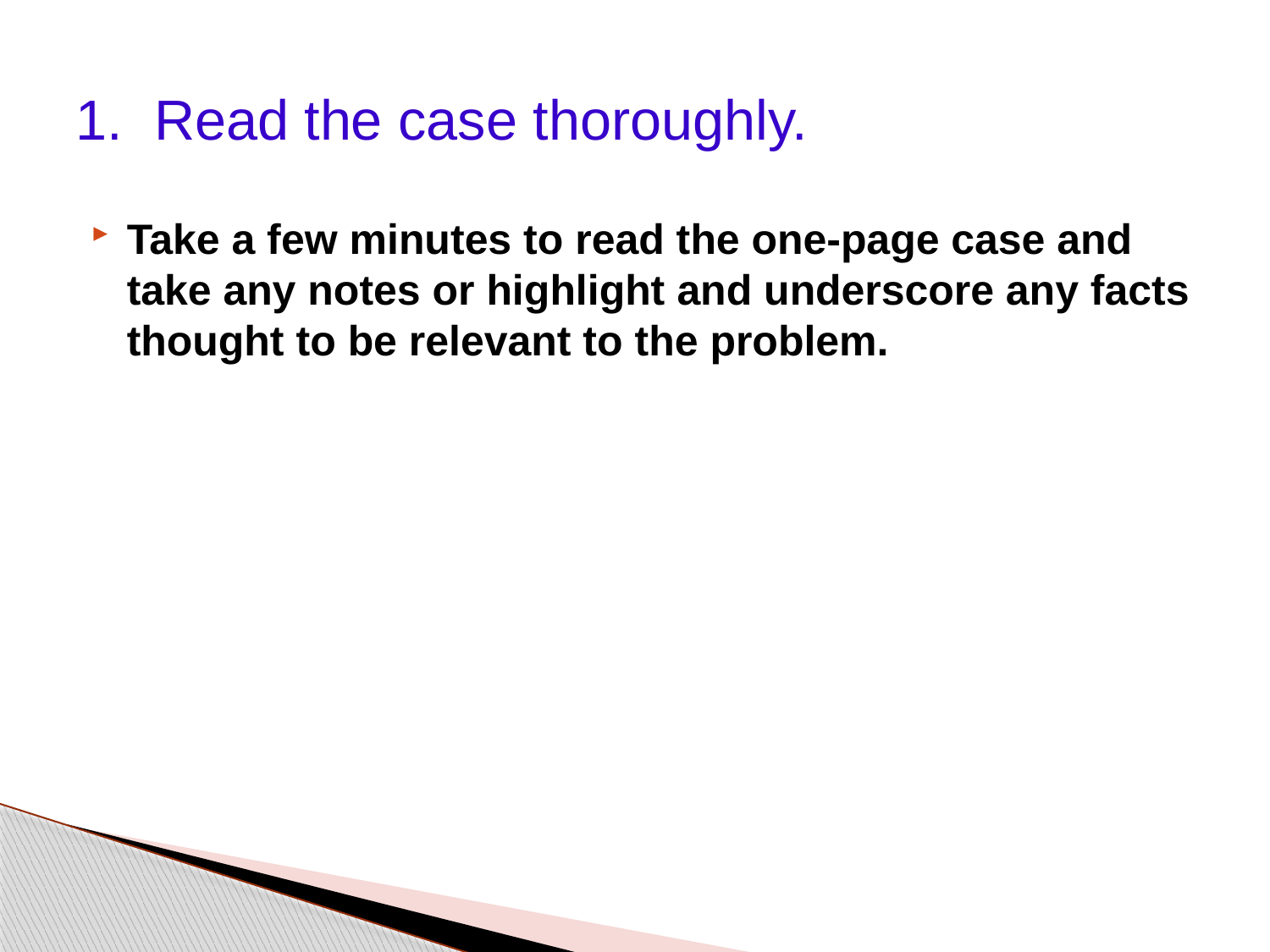

# 1.  Read the case thoroughly.
Take a few minutes to read the one-page case and take any notes or highlight and underscore any facts thought to be relevant to the problem.